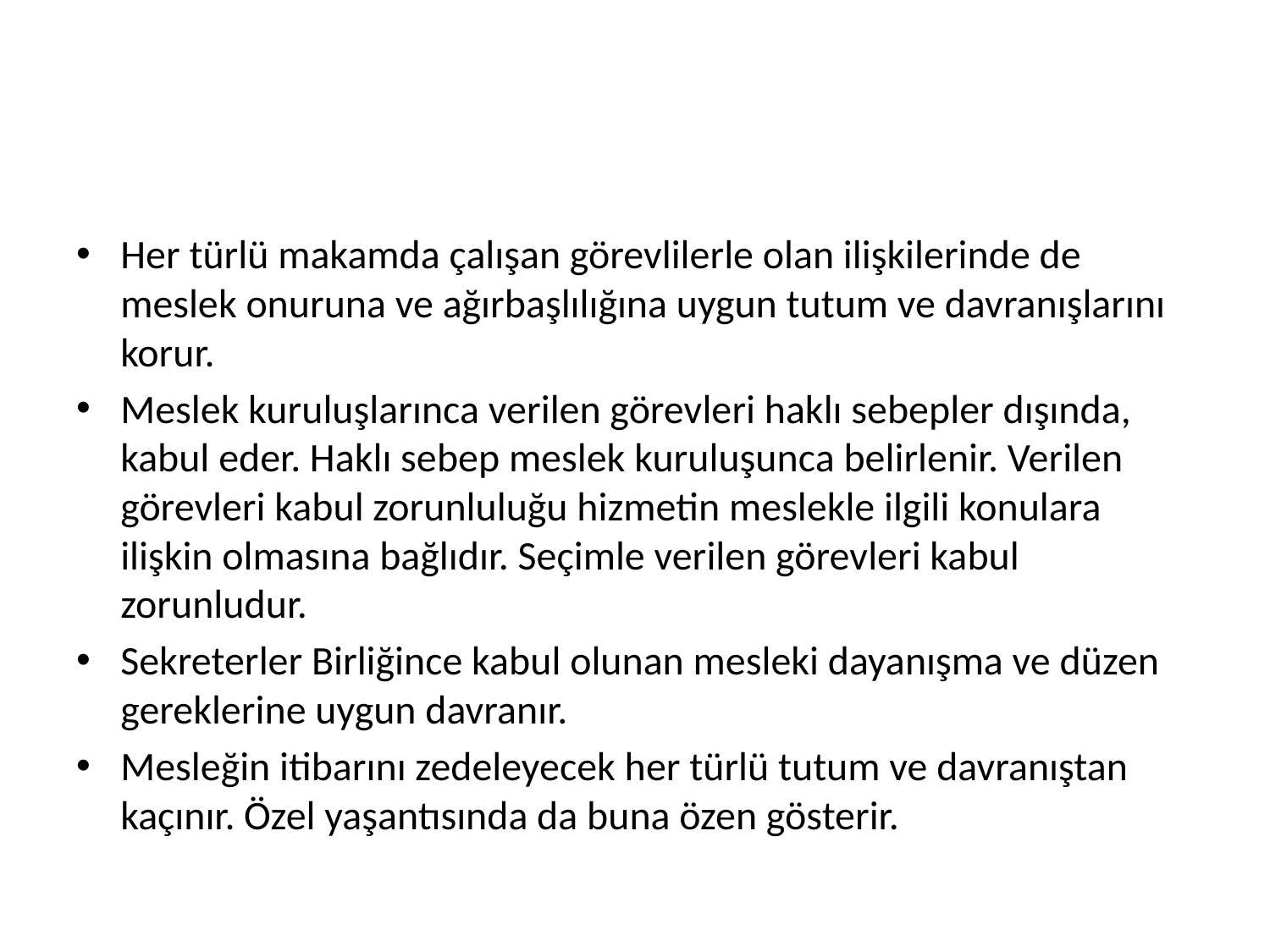

#
Her türlü makamda çalışan görevlilerle olan ilişkilerinde de meslek onuruna ve ağırbaşlılığına uygun tutum ve davranışlarını korur.
Meslek kuruluşlarınca verilen görevleri haklı sebepler dışında, kabul eder. Haklı sebep meslek kuruluşunca belirlenir. Verilen görevleri kabul zorunluluğu hizmetin meslekle ilgili konulara ilişkin olmasına bağlıdır. Seçimle verilen görevleri kabul zorunludur.
Sekreterler Birliğince kabul olunan mesleki dayanışma ve düzen gereklerine uygun davranır.
Mesleğin itibarını zedeleyecek her türlü tutum ve davranıştan kaçınır. Özel yaşantısında da buna özen gösterir.